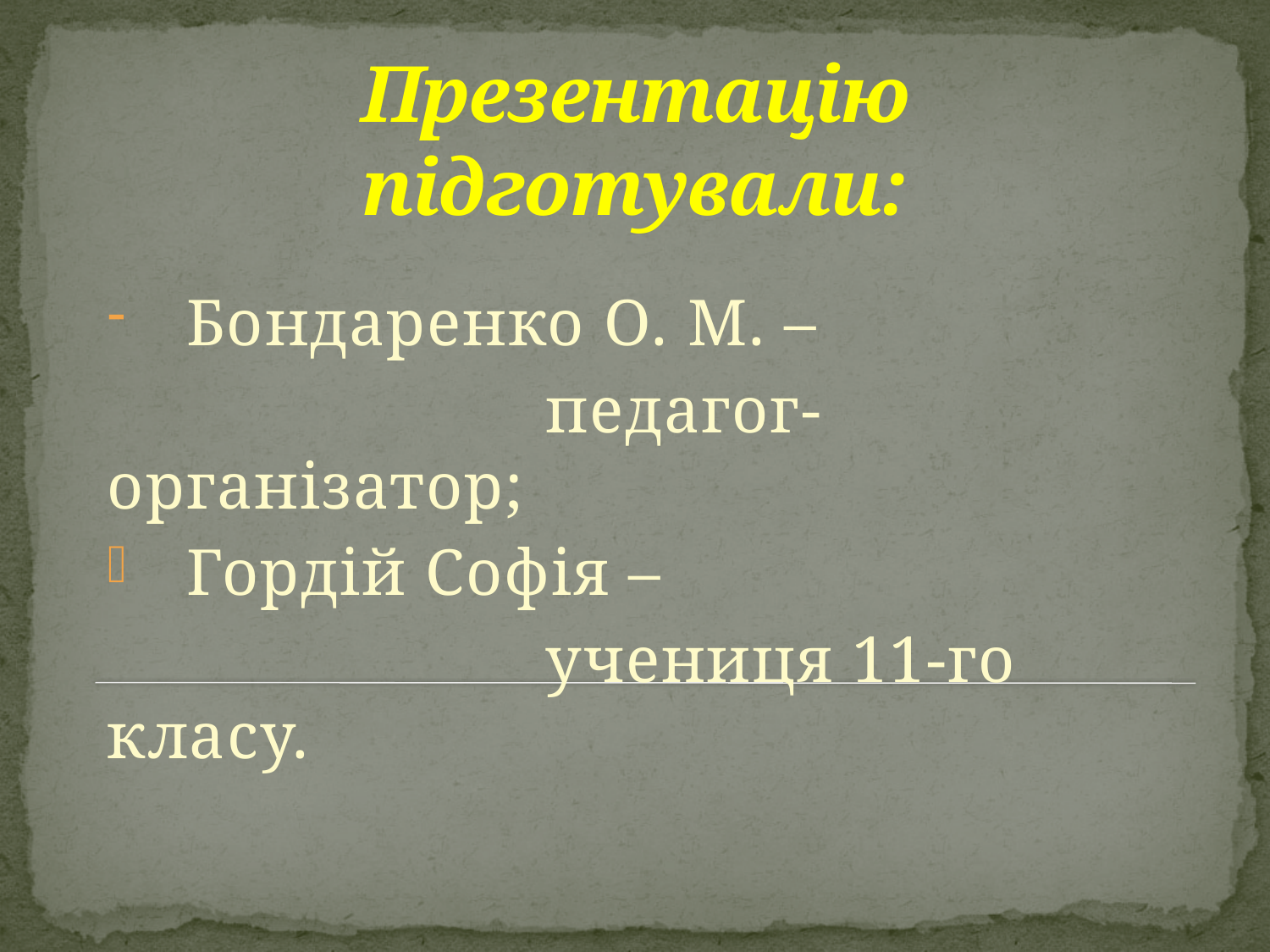

# Презентацію підготували:
Бондаренко О. М. –
                        педагог-організатор;
Гордій Софія –
                        учениця 11-го класу.